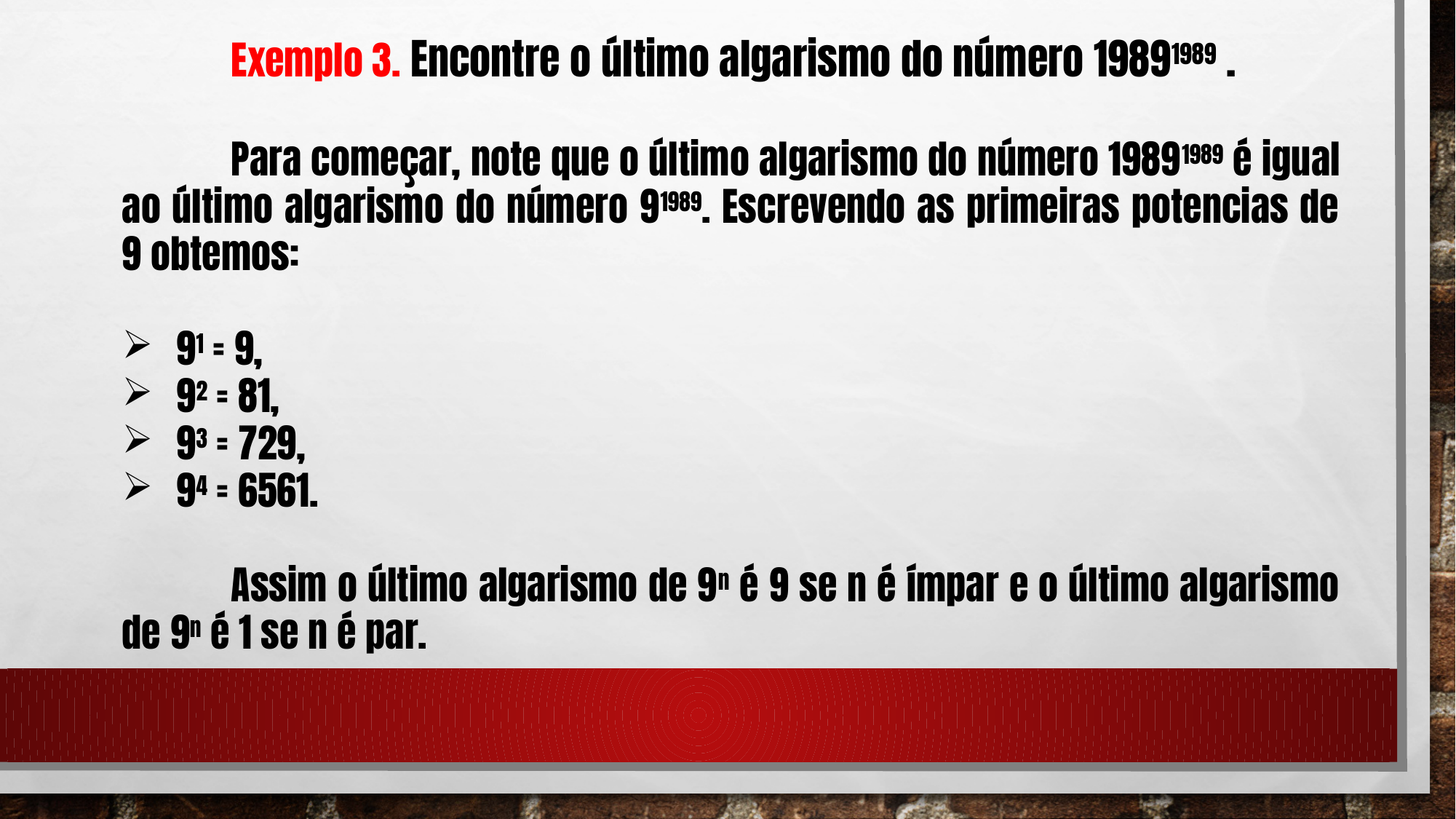

Exemplo 3. Encontre o último algarismo do número 19891989 .

	Para começar, note que o último algarismo do número 19891989 é igual ao último algarismo do número 91989. Escrevendo as primeiras potencias de 9 obtemos:

91 = 9,
92 = 81,
93 = 729,
94 = 6561.

	Assim o último algarismo de 9n é 9 se n é ímpar e o último algarismo de 9n é 1 se n é par.